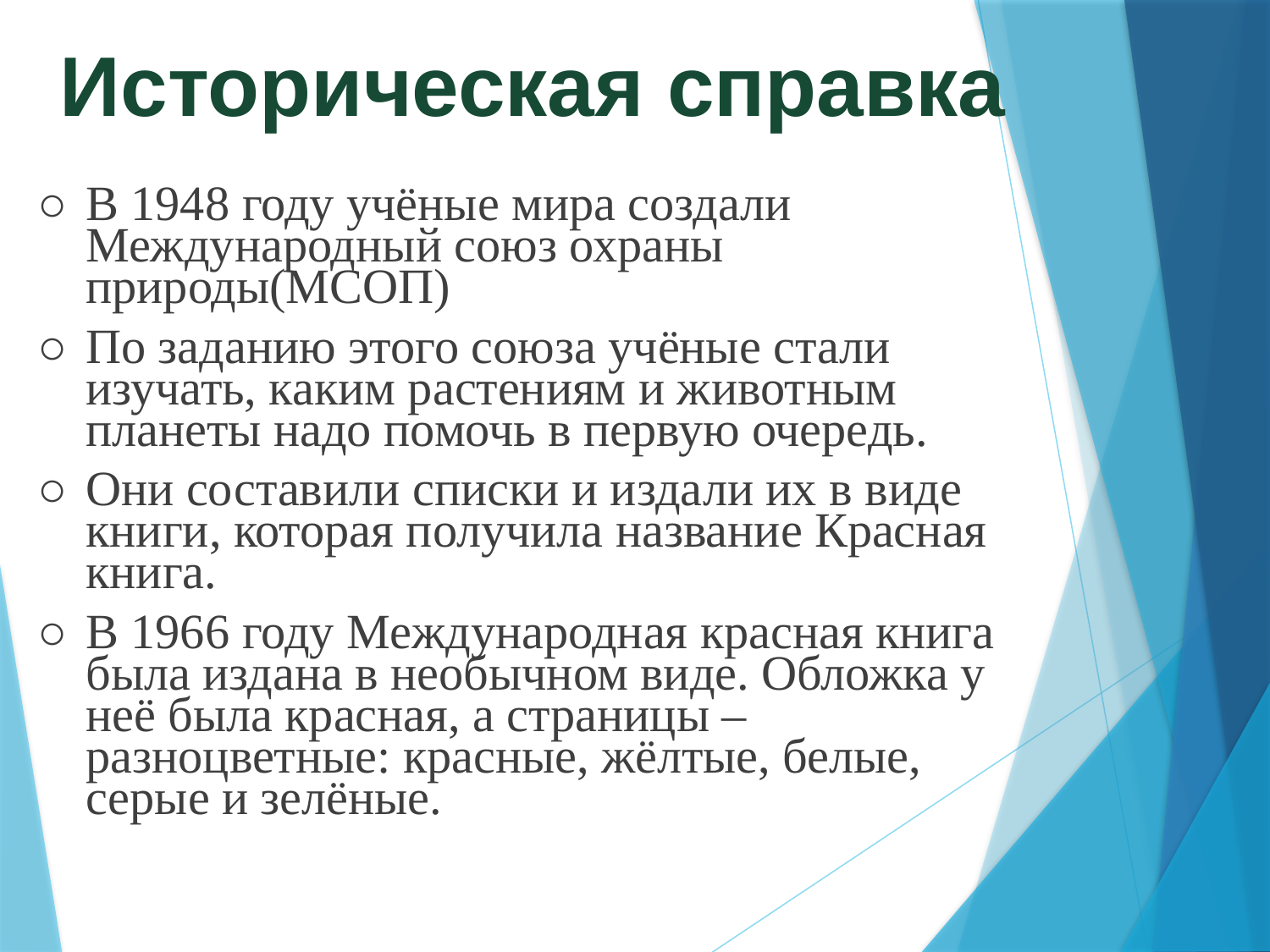

# Историческая справка
В 1948 году учёные мира создали Международный союз охраны природы(МСОП)
По заданию этого союза учёные стали изучать, каким растениям и животным планеты надо помочь в первую очередь.
Они составили списки и издали их в виде книги, которая получила название Красная книга.
В 1966 году Международная красная книга была издана в необычном виде. Обложка у неё была красная, а страницы – разноцветные: красные, жёлтые, белые, серые и зелёные.